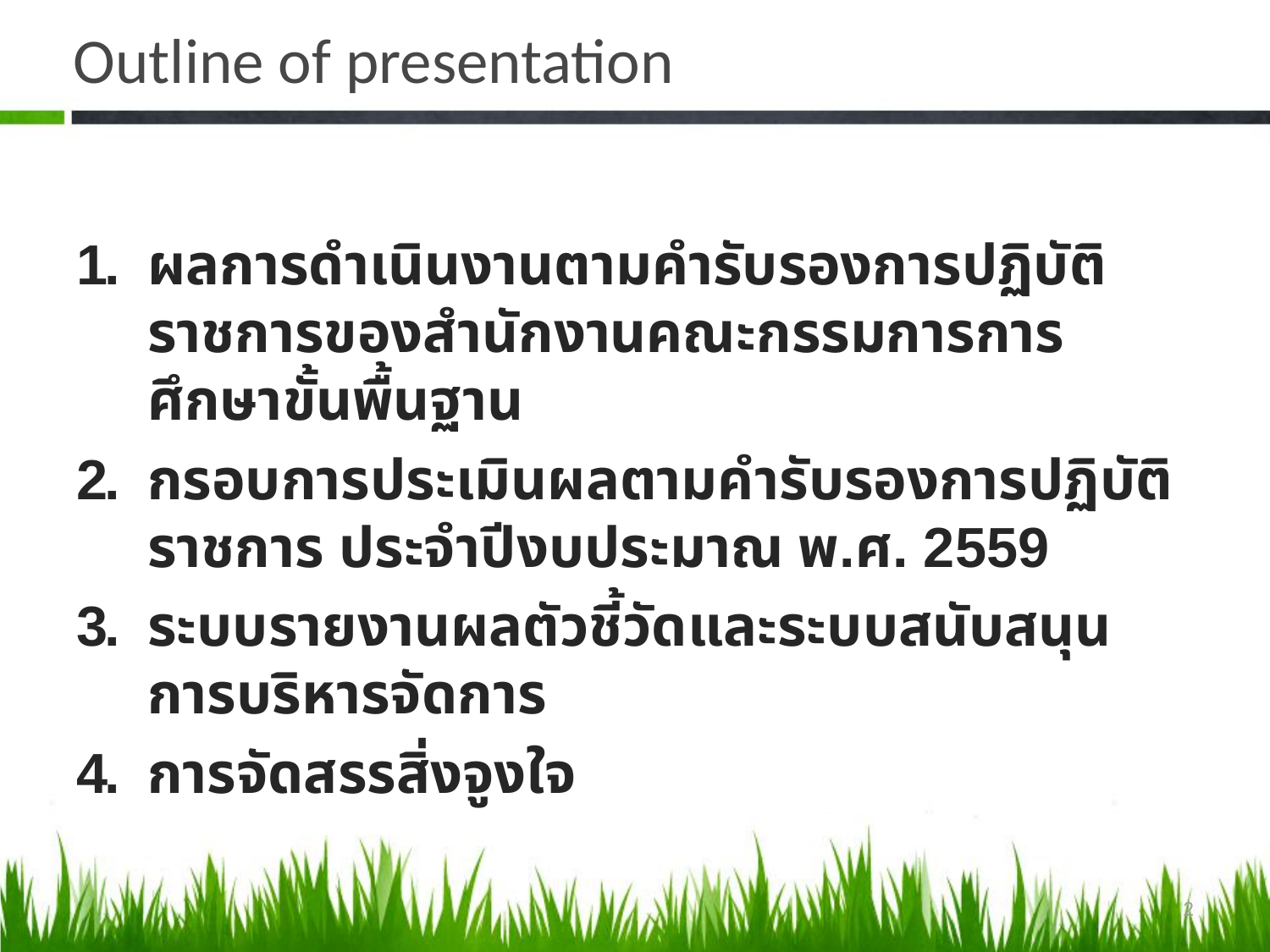

# Outline of presentation
ผลการดำเนินงานตามคำรับรองการปฏิบัติราชการของสำนักงานคณะกรรมการการศึกษาขั้นพื้นฐาน
กรอบการประเมินผลตามคำรับรองการปฏิบัติราชการ ประจำปีงบประมาณ พ.ศ. 2559
ระบบรายงานผลตัวชี้วัดและระบบสนับสนุนการบริหารจัดการ
การจัดสรรสิ่งจูงใจ

2